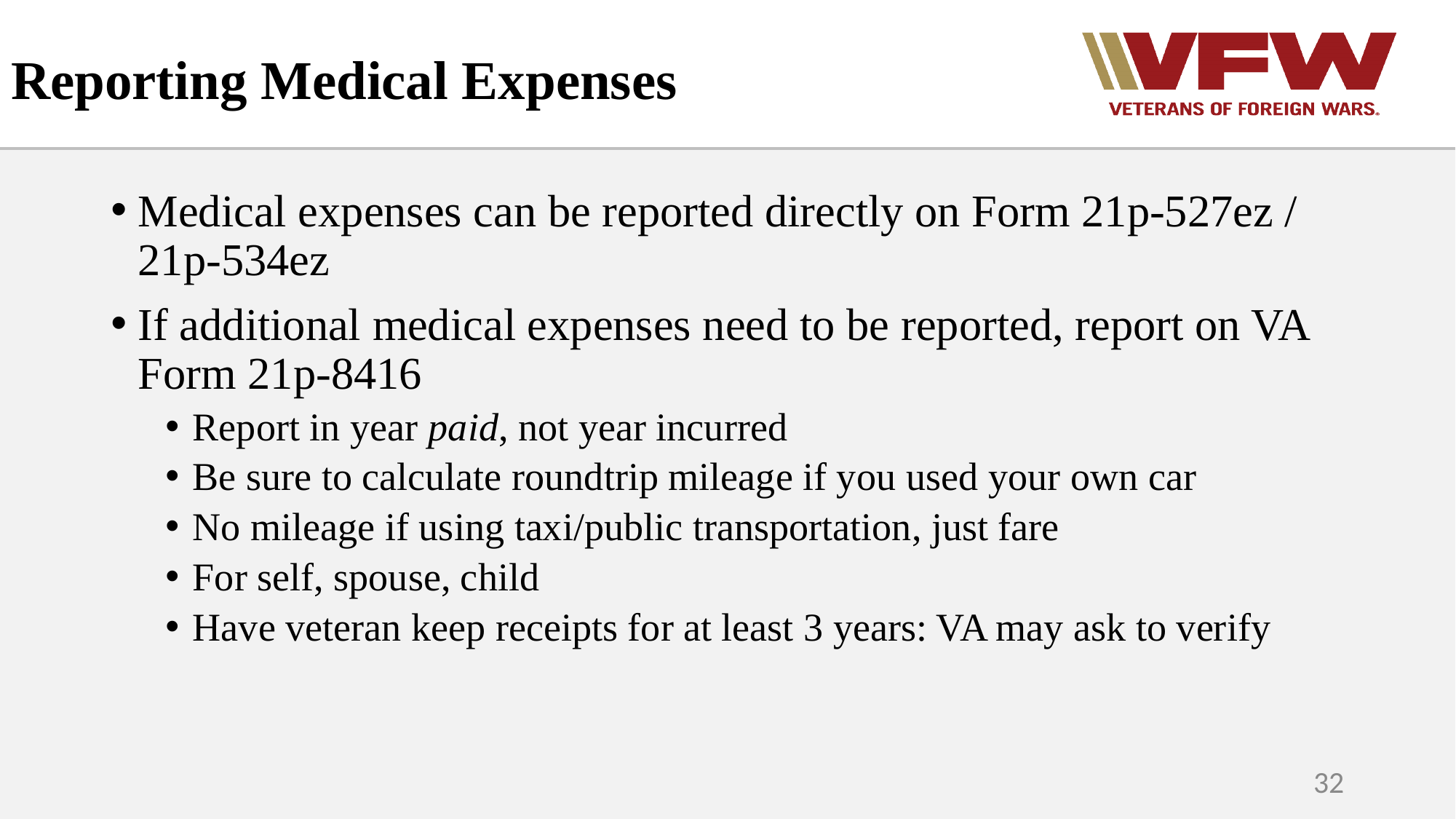

Reporting Medical Expenses
Medical expenses can be reported directly on Form 21p-527ez / 21p-534ez
If additional medical expenses need to be reported, report on VA Form 21p-8416
Report in year paid, not year incurred
Be sure to calculate roundtrip mileage if you used your own car
No mileage if using taxi/public transportation, just fare
For self, spouse, child
Have veteran keep receipts for at least 3 years: VA may ask to verify

32